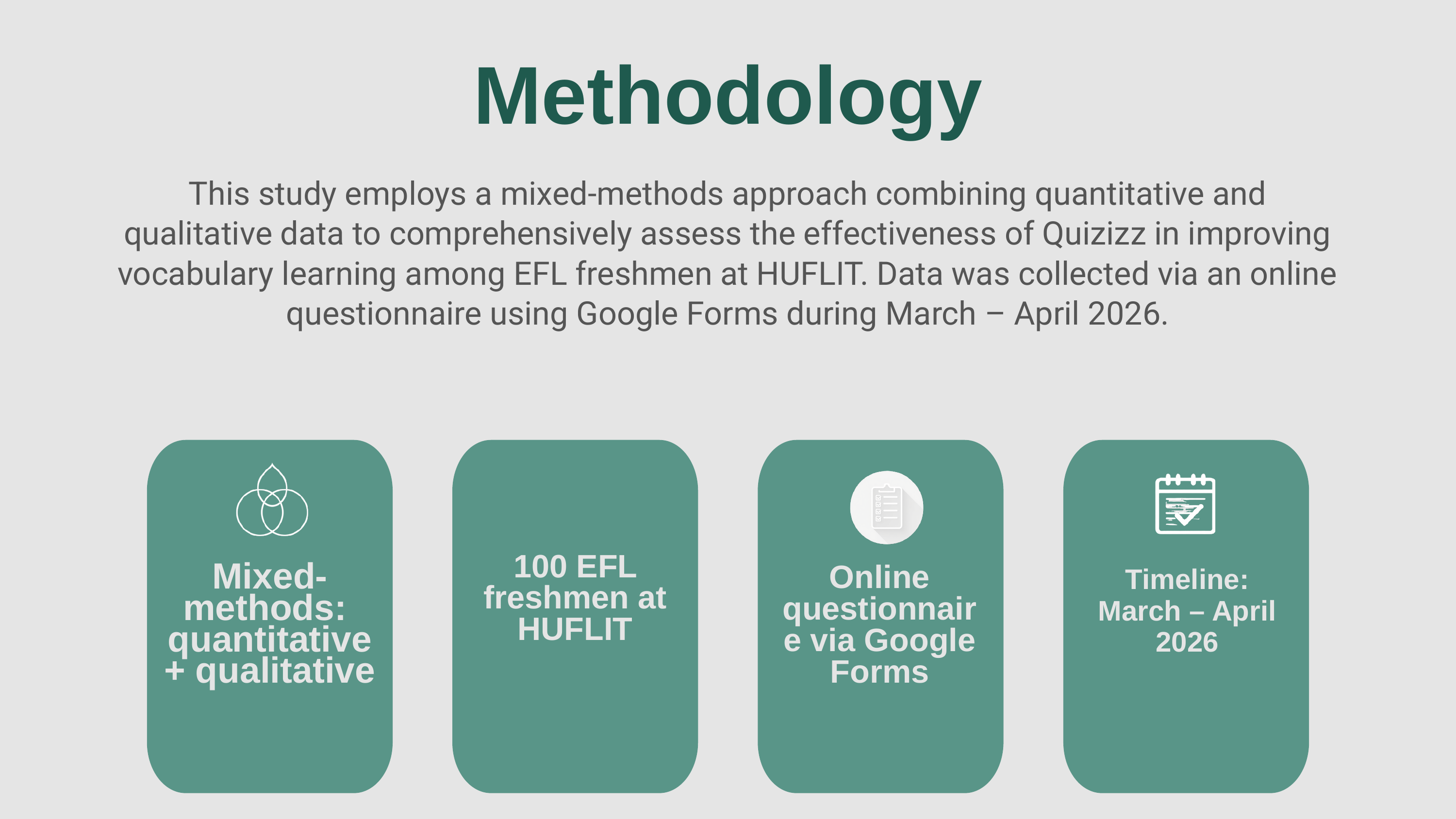

Methodology

This study employs a mixed-methods approach combining quantitative and qualitative data to comprehensively assess the effectiveness of Quizizz in improving vocabulary learning among EFL freshmen at HUFLIT. Data was collected via an online questionnaire using Google Forms during March – April 2026.

100 EFL freshmen at HUFLIT
Online questionnaire via Google Forms
Timeline: March – April 2026
Mixed-
methods:
quantitative + qualitative